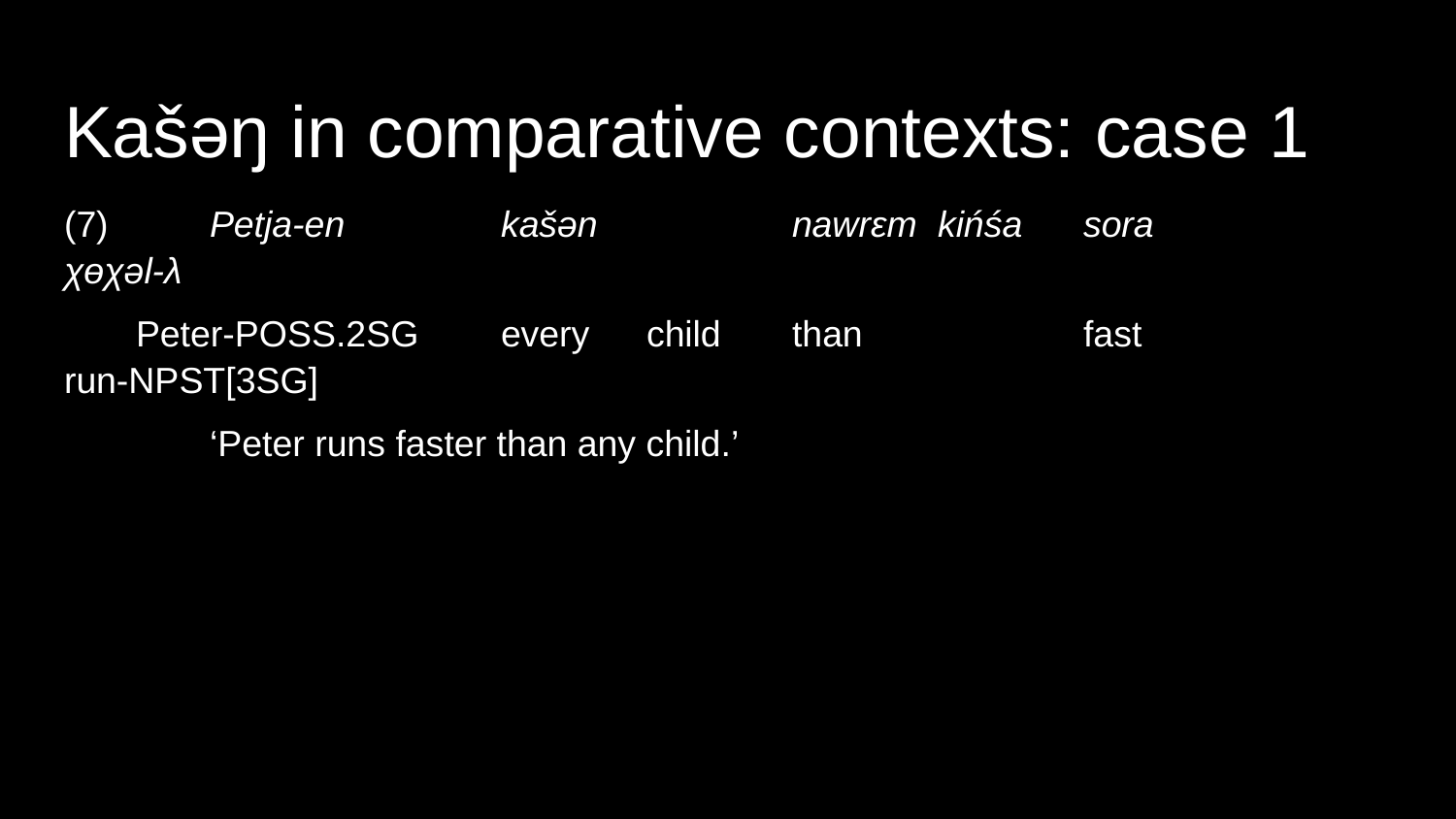

# Kašəŋ in comparative contexts: case 1
(7)	Petja-en		kašən		nawrɛm	kińśa	sora		χɵχəl-λ
Peter-POSS.2SG	every	child	than		fast		run-NPST[3SG]
	‘Peter runs faster than any child.’